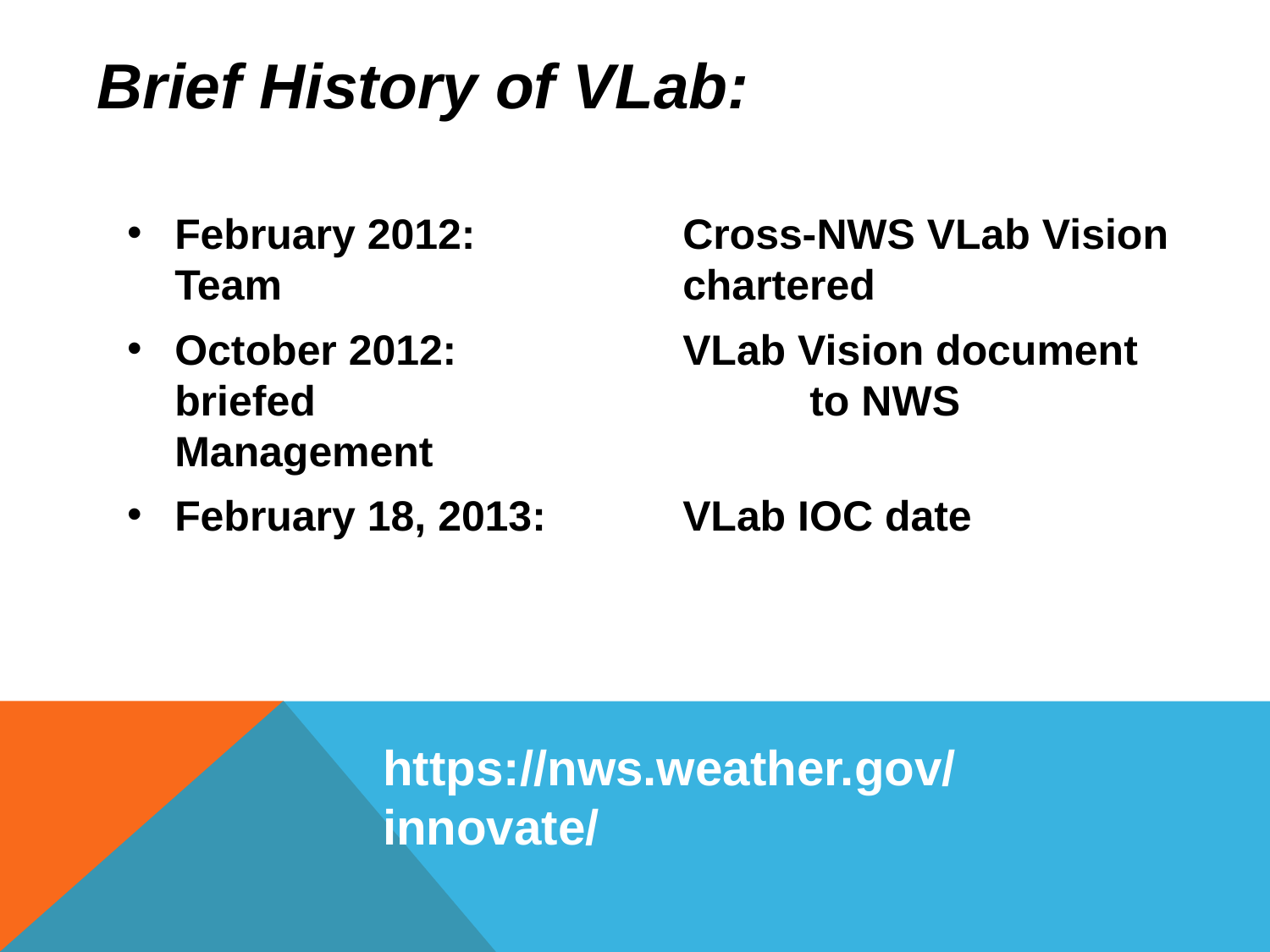

Brief History of VLab:

February 2012:		Cross-NWS VLab Vision Team 				chartered
October 2012: 		VLab Vision document briefed 				to NWS Management
February 18, 2013: 	VLab IOC date
https://nws.weather.gov/innovate/